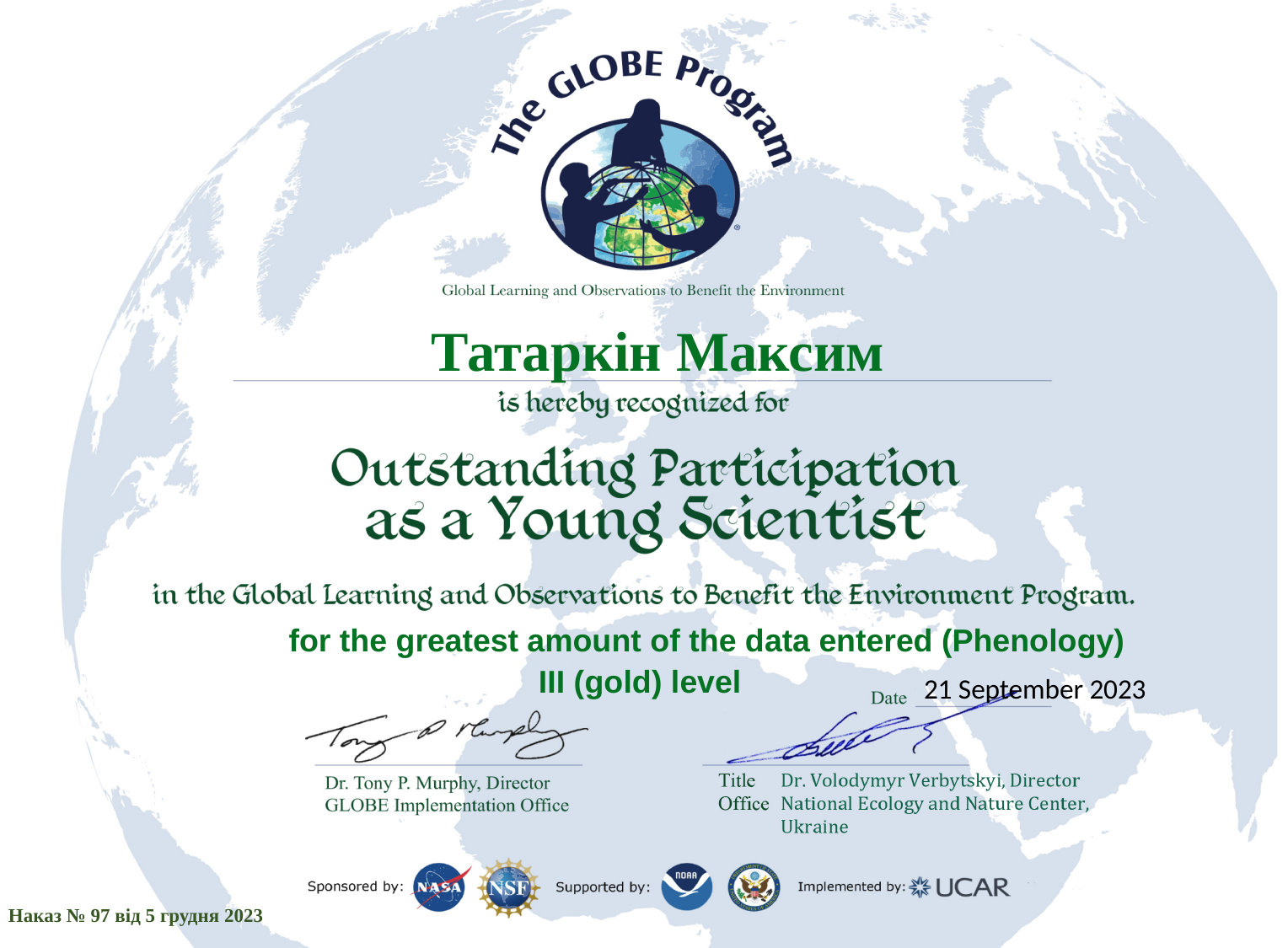

Татаркін Максим
for the greatest amount of the data entered (Phenology)
ІІІ (gold) level
21 September 2023
Наказ № 97 від 5 грудня 2023